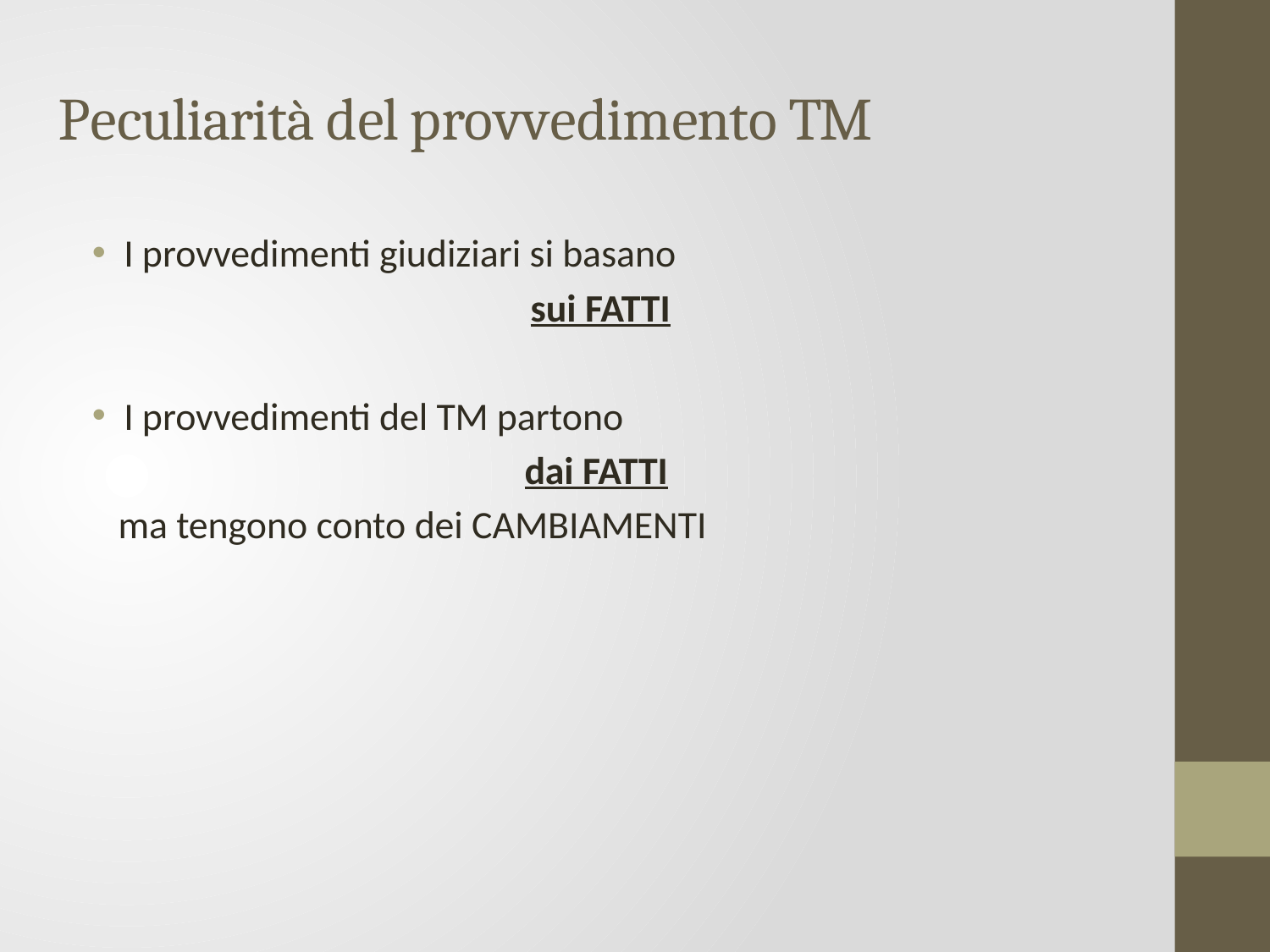

# Peculiarità del provvedimento TM
I provvedimenti giudiziari si basano
sui FATTI

I provvedimenti del TM partono
dai FATTI
   ma tengono conto dei CAMBIAMENTI